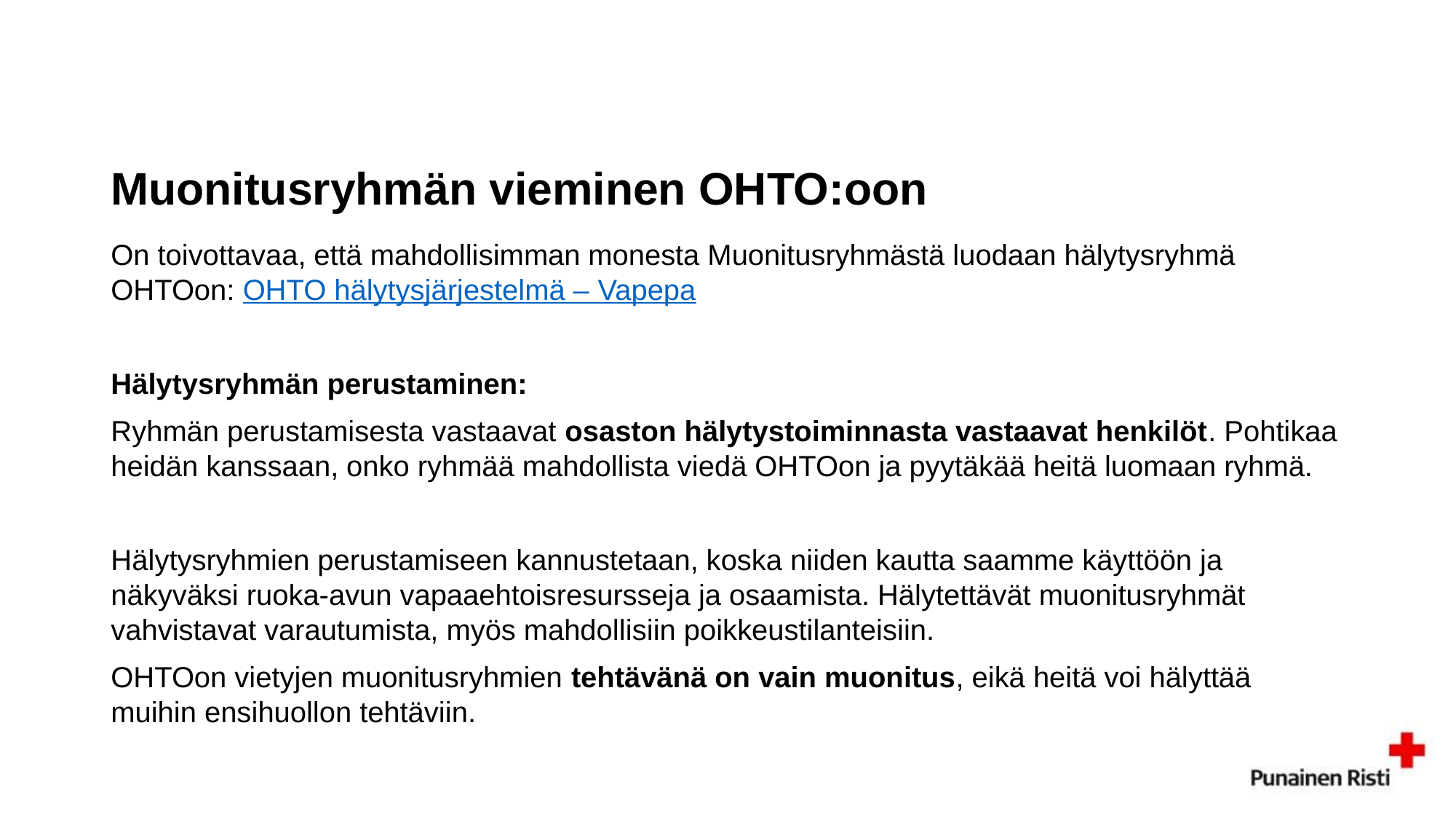

# Muonitusryhmän vieminen OHTO:oon
On toivottavaa, että mahdollisimman monesta Muonitusryhmästä luodaan hälytysryhmä OHTOon: OHTO hälytysjärjestelmä – Vapepa

Hälytysryhmän perustaminen:
Ryhmän perustamisesta vastaavat osaston hälytystoiminnasta vastaavat henkilöt. Pohtikaa heidän kanssaan, onko ryhmää mahdollista viedä OHTOon ja pyytäkää heitä luomaan ryhmä.

Hälytysryhmien perustamiseen kannustetaan, koska niiden kautta saamme käyttöön ja näkyväksi ruoka-avun vapaaehtoisresursseja ja osaamista. Hälytettävät muonitusryhmät vahvistavat varautumista, myös mahdollisiin poikkeustilanteisiin.
OHTOon vietyjen muonitusryhmien tehtävänä on vain muonitus, eikä heitä voi hälyttää muihin ensihuollon tehtäviin.